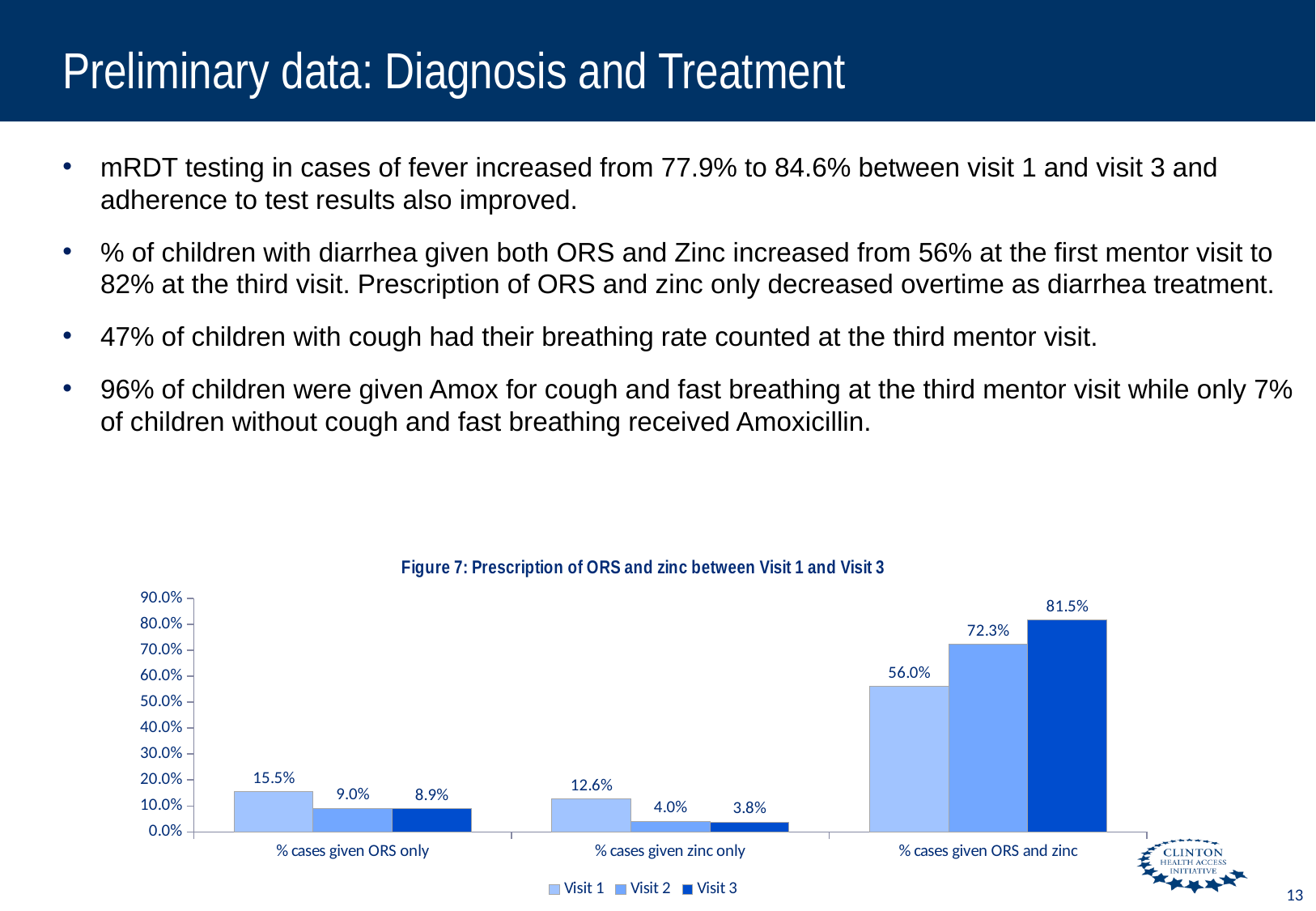

# Preliminary data: Diagnosis and Treatment
mRDT testing in cases of fever increased from 77.9% to 84.6% between visit 1 and visit 3 and adherence to test results also improved.
% of children with diarrhea given both ORS and Zinc increased from 56% at the first mentor visit to 82% at the third visit. Prescription of ORS and zinc only decreased overtime as diarrhea treatment.
47% of children with cough had their breathing rate counted at the third mentor visit.
96% of children were given Amox for cough and fast breathing at the third mentor visit while only 7% of children without cough and fast breathing received Amoxicillin.

### Chart: Figure 7: Prescription of ORS and zinc between Visit 1 and Visit 3

| Category | Visit 1 | Visit 2 | Visit 3 |
|---|---|---|---|
| % cases given ORS only | 0.154714475431607 | 0.0903911887580706 | 0.0893470790378007 |
| % cases given zinc only | 0.126162018592297 | 0.0402582605393088 | 0.0378006872852234 |
| % cases given ORS and zinc | 0.560424966799469 | 0.723129510064565 | 0.815414825724104 |